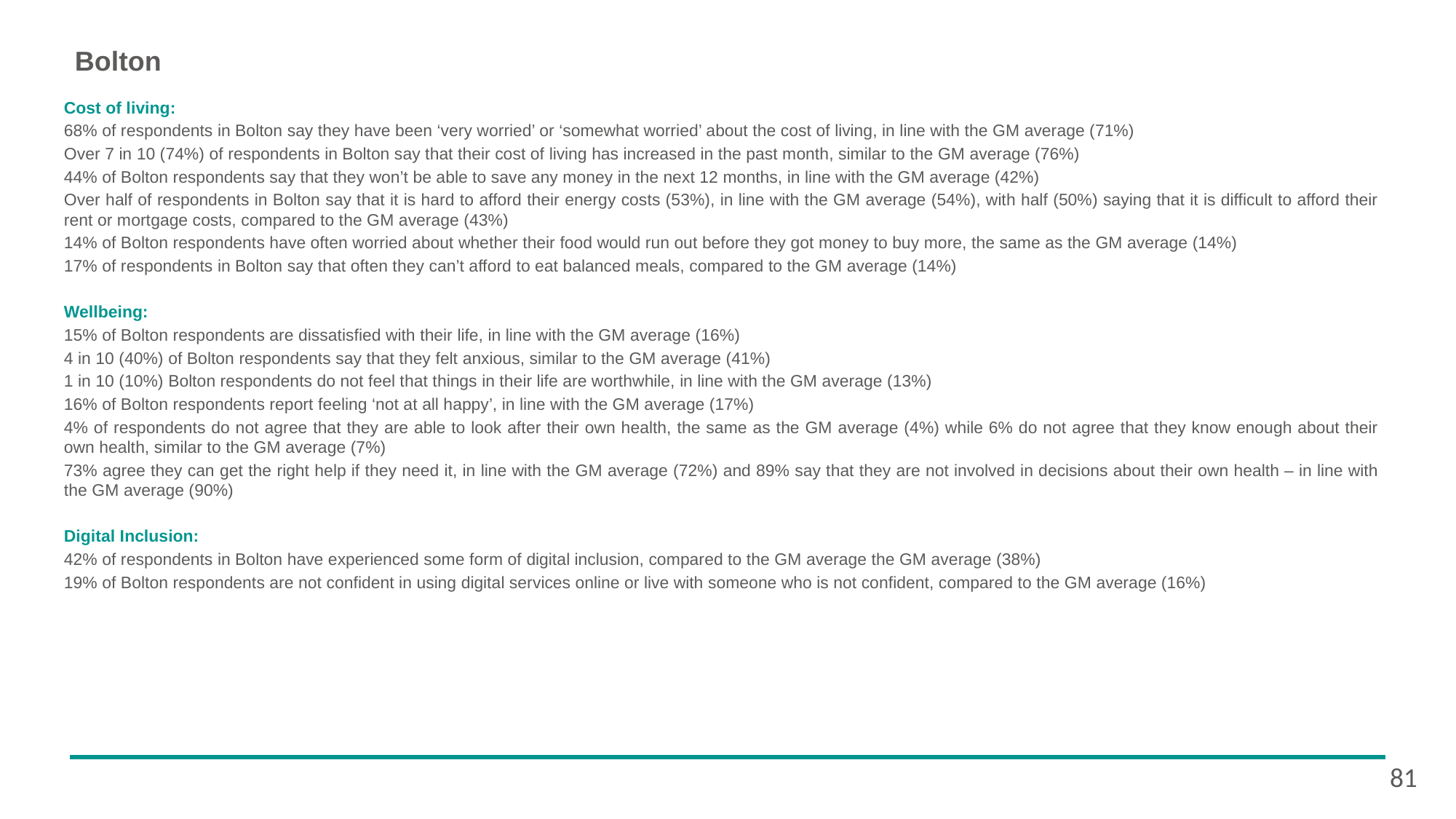

# Bolton
Cost of living:
68% of respondents in Bolton say they have been ‘very worried’ or ‘somewhat worried’ about the cost of living, in line with the GM average (71%)
Over 7 in 10 (74%) of respondents in Bolton say that their cost of living has increased in the past month, similar to the GM average (76%)
44% of Bolton respondents say that they won’t be able to save any money in the next 12 months, in line with the GM average (42%)
Over half of respondents in Bolton say that it is hard to afford their energy costs (53%), in line with the GM average (54%), with half (50%) saying that it is difficult to afford their rent or mortgage costs, compared to the GM average (43%)
14% of Bolton respondents have often worried about whether their food would run out before they got money to buy more, the same as the GM average (14%)
17% of respondents in Bolton say that often they can’t afford to eat balanced meals, compared to the GM average (14%)

Wellbeing:
15% of Bolton respondents are dissatisfied with their life, in line with the GM average (16%)
4 in 10 (40%) of Bolton respondents say that they felt anxious, similar to the GM average (41%)
1 in 10 (10%) Bolton respondents do not feel that things in their life are worthwhile, in line with the GM average (13%)
16% of Bolton respondents report feeling ‘not at all happy’, in line with the GM average (17%)
4% of respondents do not agree that they are able to look after their own health, the same as the GM average (4%) while 6% do not agree that they know enough about their own health, similar to the GM average (7%)
73% agree they can get the right help if they need it, in line with the GM average (72%) and 89% say that they are not involved in decisions about their own health – in line with the GM average (90%)

Digital Inclusion:
42% of respondents in Bolton have experienced some form of digital inclusion, compared to the GM average the GM average (38%)
19% of Bolton respondents are not confident in using digital services online or live with someone who is not confident, compared to the GM average (16%)

81